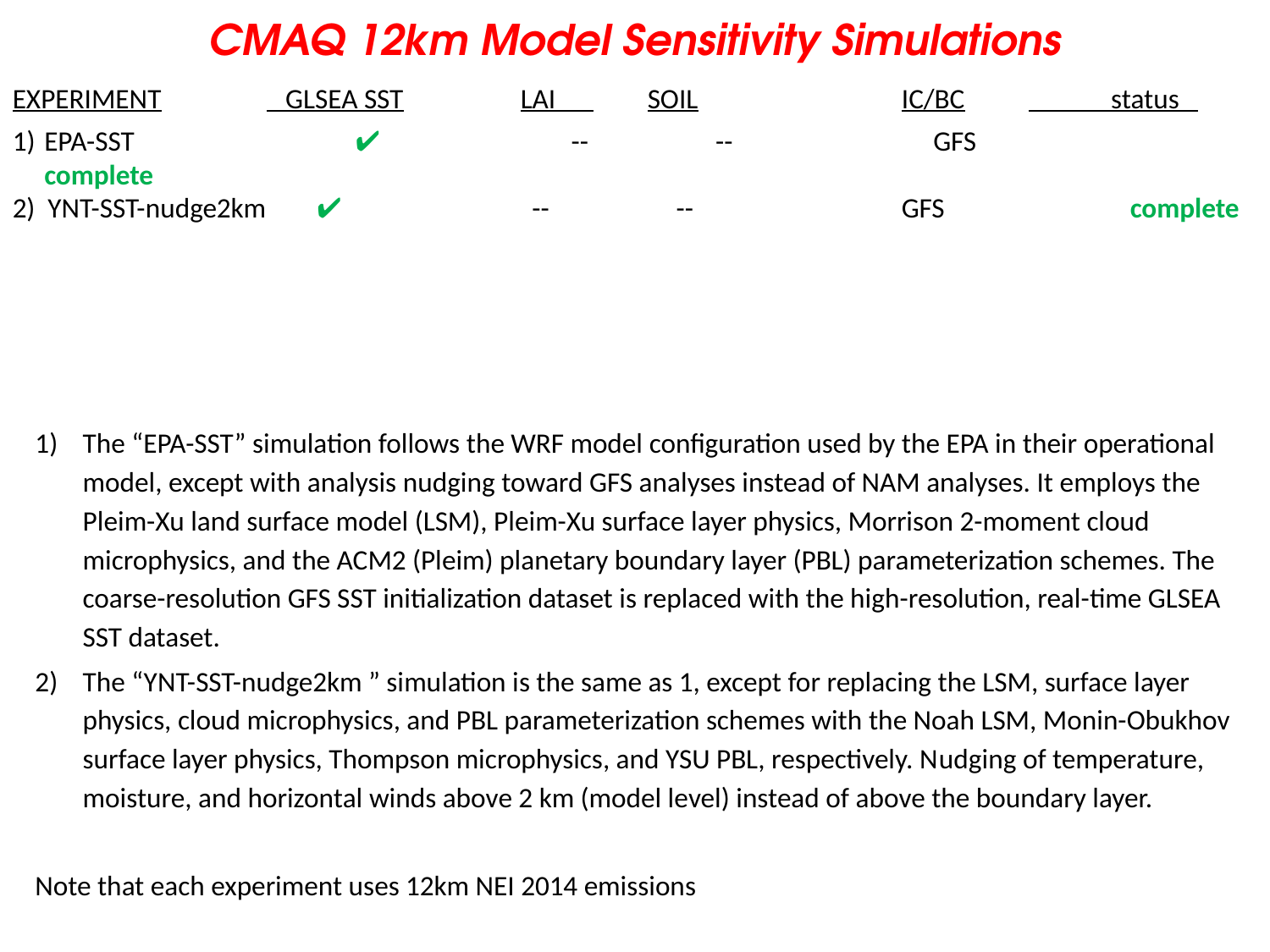

CMAQ 12km Model Sensitivity Simulations
EXPERIMENT	   GLSEA SST	LAI      	SOIL		IC/BC	             status
EPA-SST	         	         ✔         	   --                    --		GFS	                complete
2)  YNT-SST-nudge2km        ✔                              --                    --		GFS	                complete
The “EPA-SST” simulation follows the WRF model configuration used by the EPA in their operational model, except with analysis nudging toward GFS analyses instead of NAM analyses. It employs the Pleim-Xu land surface model (LSM), Pleim-Xu surface layer physics, Morrison 2-moment cloud microphysics, and the ACM2 (Pleim) planetary boundary layer (PBL) parameterization schemes. The coarse-resolution GFS SST initialization dataset is replaced with the high-resolution, real-time GLSEA SST dataset.
The “YNT-SST-nudge2km ” simulation is the same as 1, except for replacing the LSM, surface layer physics, cloud microphysics, and PBL parameterization schemes with the Noah LSM, Monin-Obukhov surface layer physics, Thompson microphysics, and YSU PBL, respectively. Nudging of temperature, moisture, and horizontal winds above 2 km (model level) instead of above the boundary layer.

Note that each experiment uses 12km NEI 2014 emissions